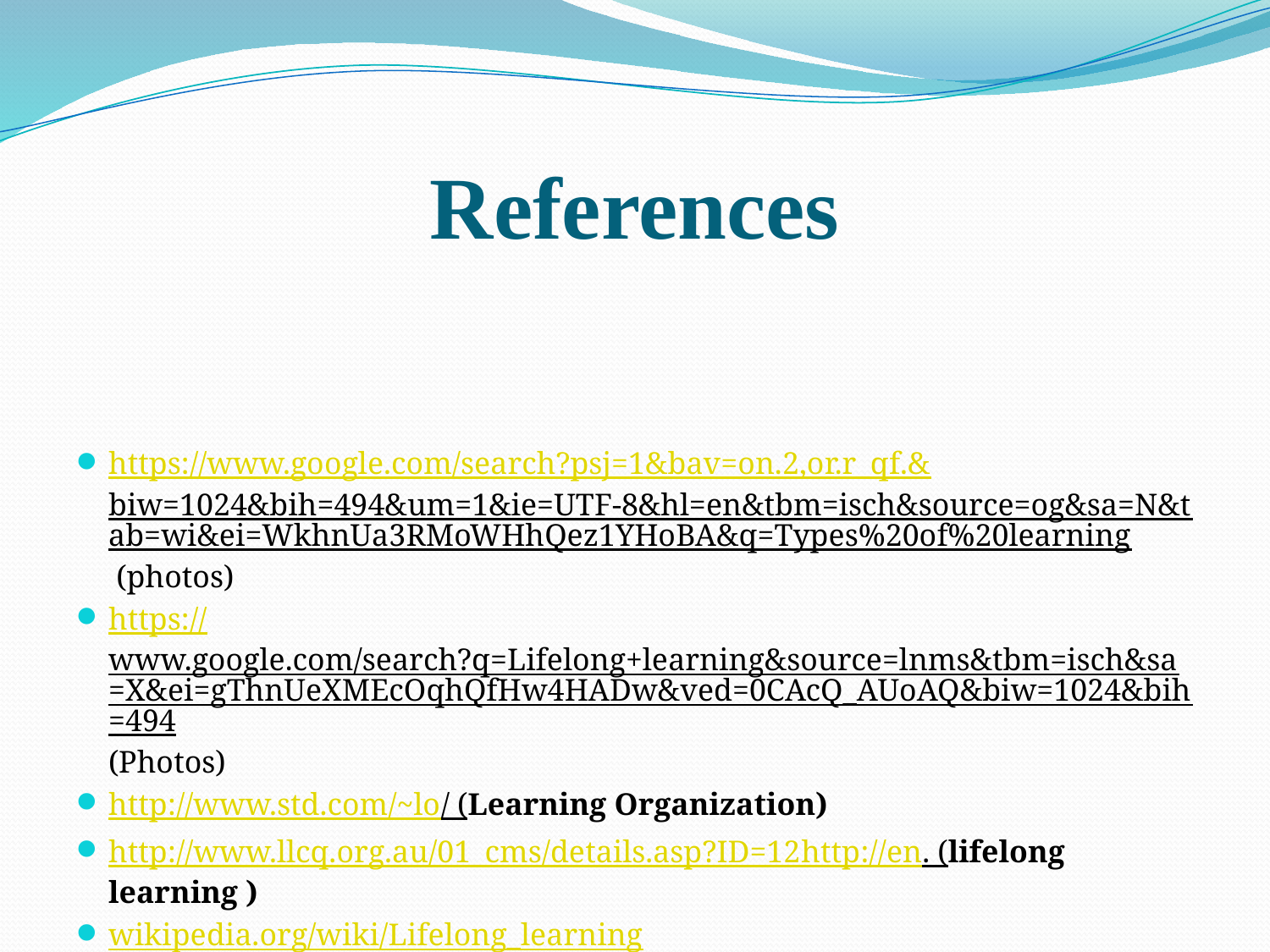

# References

https://www.google.com/search?psj=1&bav=on.2,or.r_qf.&biw=1024&bih=494&um=1&ie=UTF-8&hl=en&tbm=isch&source=og&sa=N&tab=wi&ei=WkhnUa3RMoWHhQez1YHoBA&q=Types%20of%20learning (photos)
https://www.google.com/search?q=Lifelong+learning&source=lnms&tbm=isch&sa=X&ei=gThnUeXMEcOqhQfHw4HADw&ved=0CAcQ_AUoAQ&biw=1024&bih=494(Photos)
http://www.std.com/~lo/ (Learning Organization)
http://www.llcq.org.au/01_cms/details.asp?ID=12http://en. (lifelong learning )
wikipedia.org/wiki/Lifelong_learning